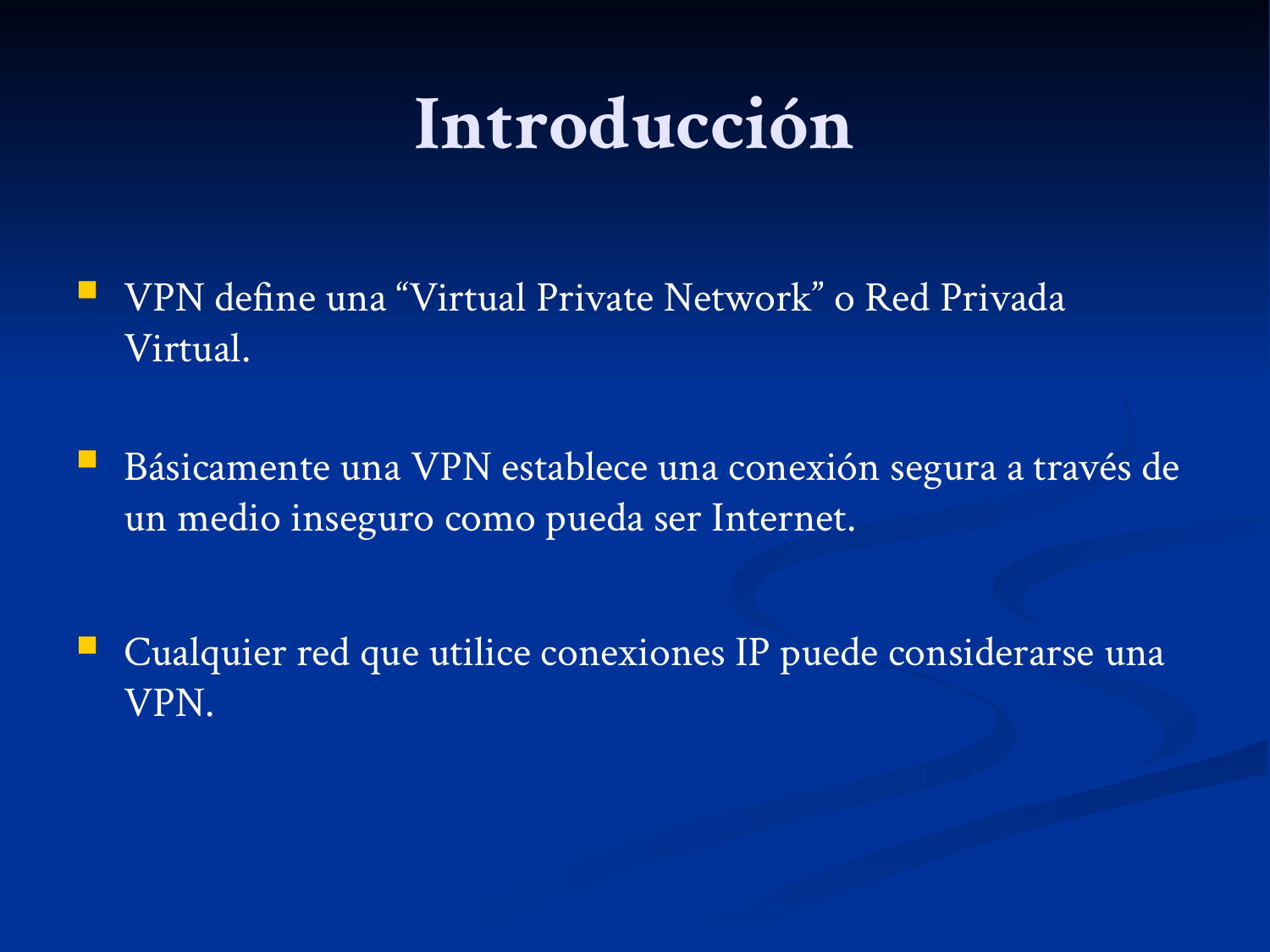

# Introducción
VPN define una “Virtual Private Network” o Red Privada Virtual.

Básicamente una VPN establece una conexión segura a través de un medio inseguro como pueda ser Internet.

Cualquier red que utilice conexiones IP puede considerarse una VPN.